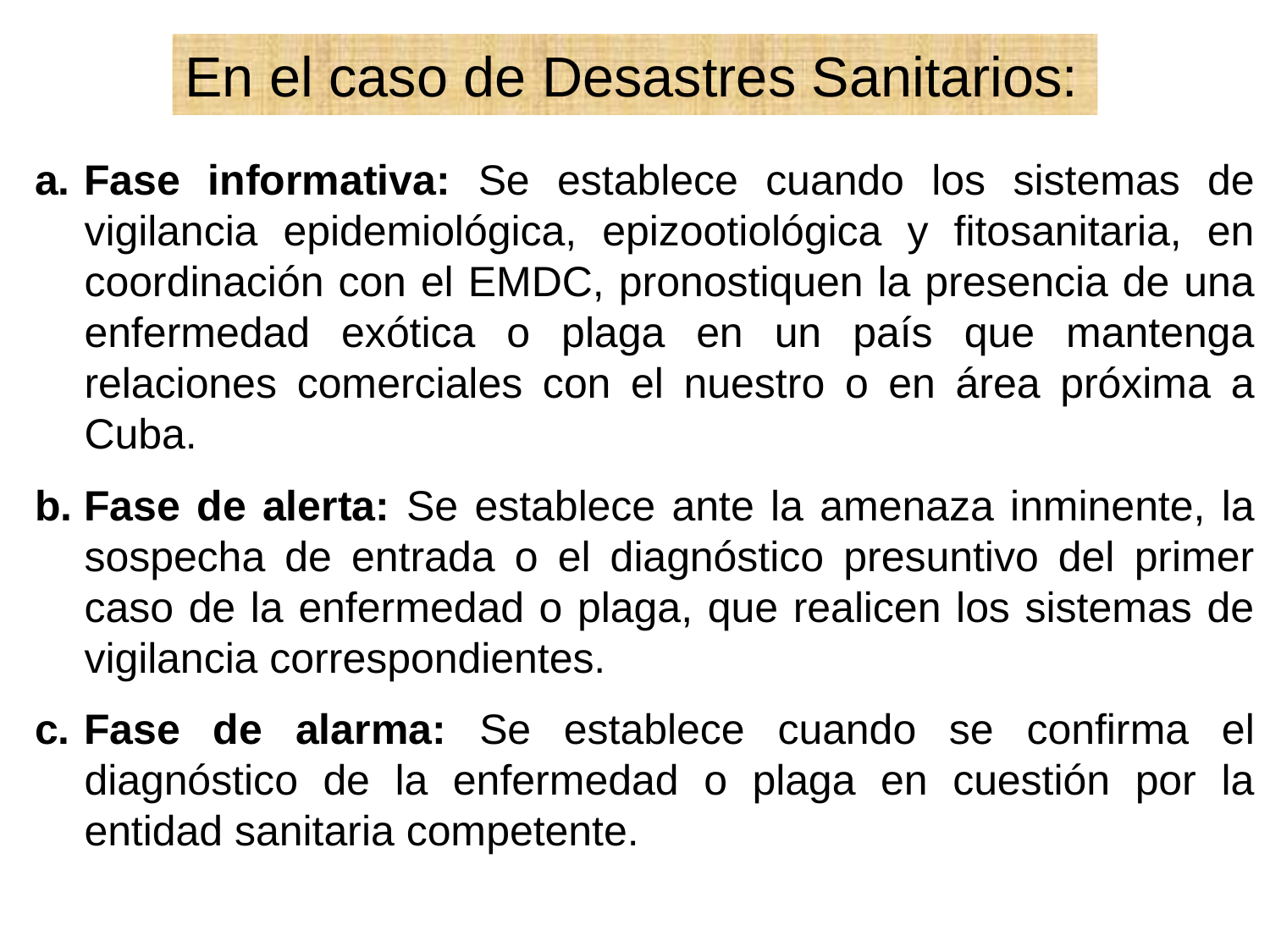

En el caso de Desastres Sanitarios:
a.	Fase informativa: Se establece cuando los sistemas de vigilancia epidemiológica, epizootiológica y fitosanitaria, en coordinación con el EMDC, pronostiquen la presencia de una enfermedad exótica o plaga en un país que mantenga relaciones comerciales con el nuestro o en área próxima a Cuba.
b.	Fase de alerta: Se establece ante la amenaza inminente, la sospecha de entrada o el diagnóstico presuntivo del primer caso de la enfermedad o plaga, que realicen los sistemas de vigilancia correspondientes.
c.	Fase de alarma: Se establece cuando se confirma el diagnóstico de la enfermedad o plaga en cuestión por la entidad sanitaria competente.